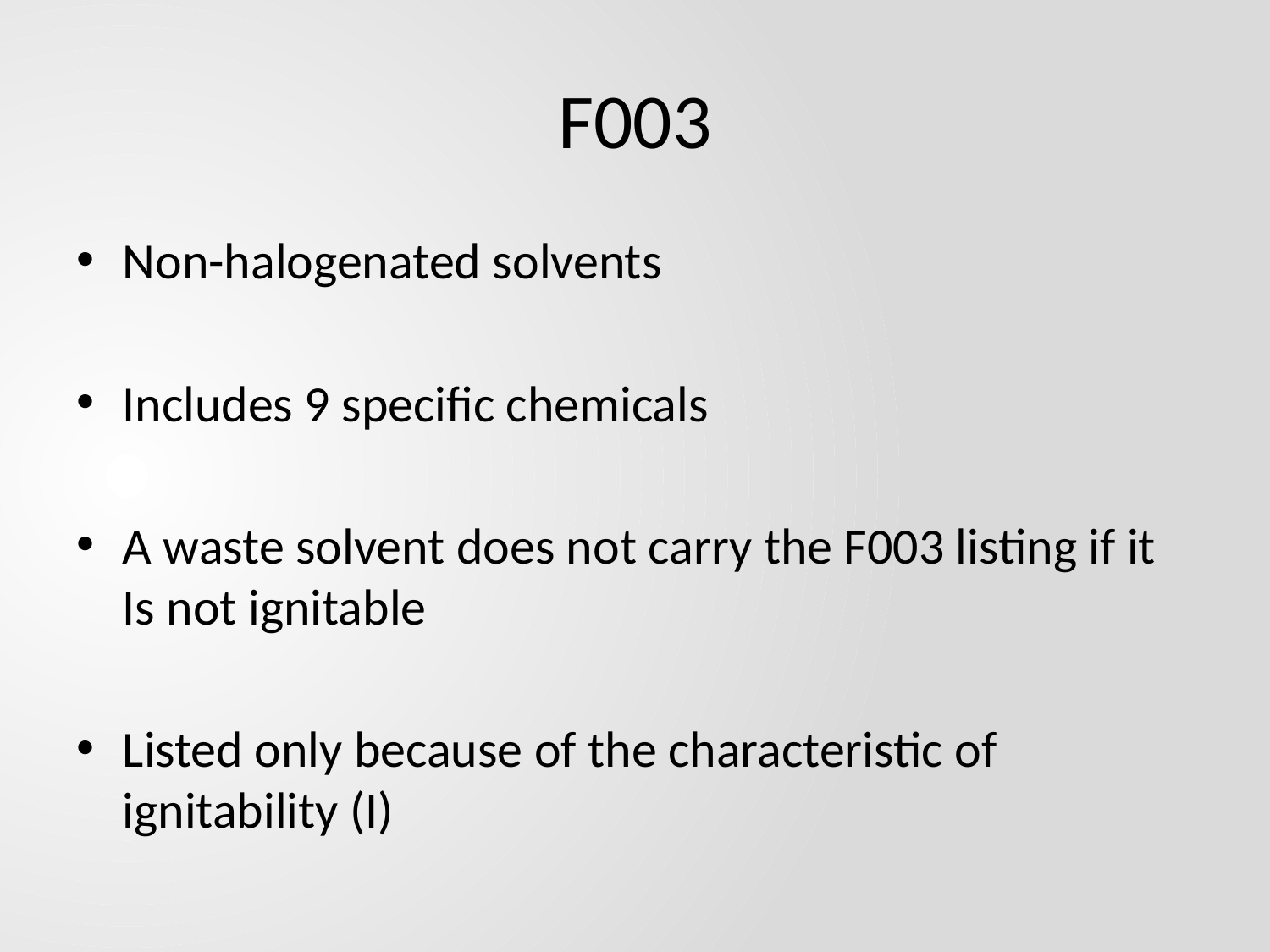

# F003
Non-halogenated solvents

Includes 9 specific chemicals

A waste solvent does not carry the F003 listing if it Is not ignitable

Listed only because of the characteristic of ignitability (I)